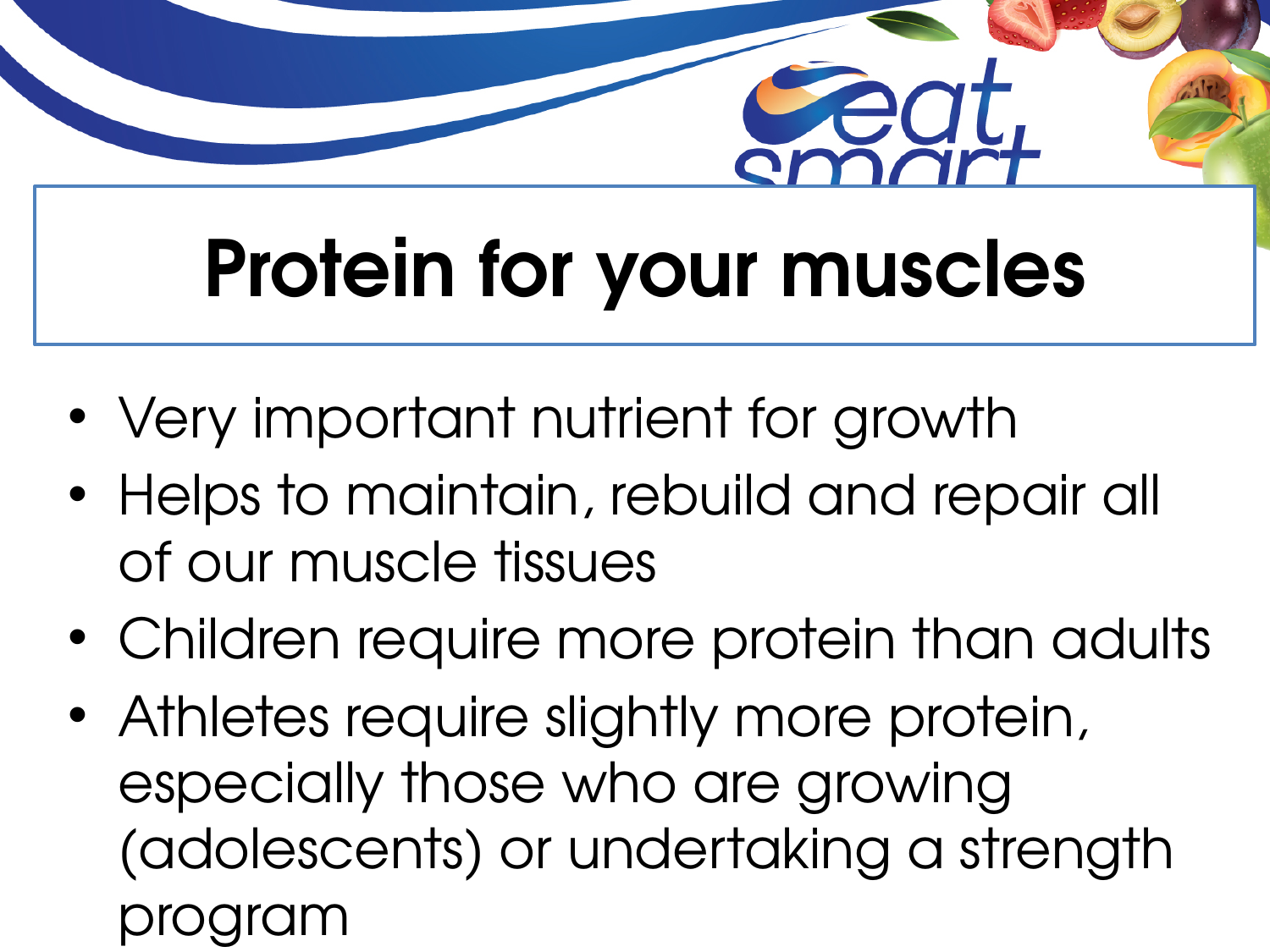

# Protein for your muscles
Very important nutrient for growth
Helps to maintain, rebuild and repair all of our muscle tissues
Children require more protein than adults
Athletes require slightly more protein, especially those who are growing (adolescents) or undertaking a strength program